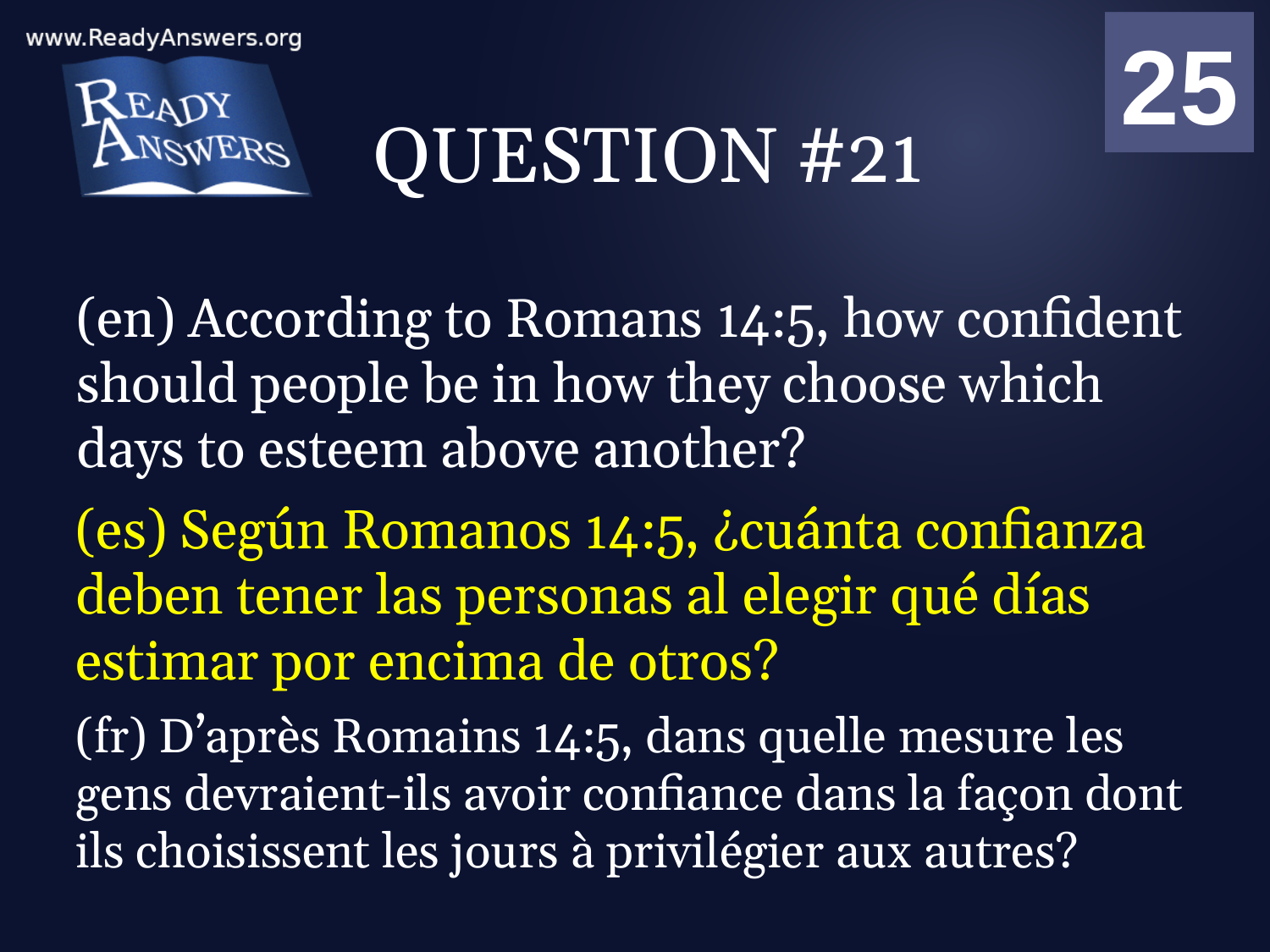

01
02
03
04
05
06
07
08
09
10
11
12
13
14
15
16
17
18
19
20
21
22
23
24
25
00
# QUESTION #21
(en) According to Romans 14:5, how confident should people be in how they choose which days to esteem above another?
(es) Según Romanos 14:5, ¿cuánta confianza deben tener las personas al elegir qué días estimar por encima de otros?
(fr) D’après Romains 14:5, dans quelle mesure les gens devraient-ils avoir confiance dans la façon dont ils choisissent les jours à privilégier aux autres?